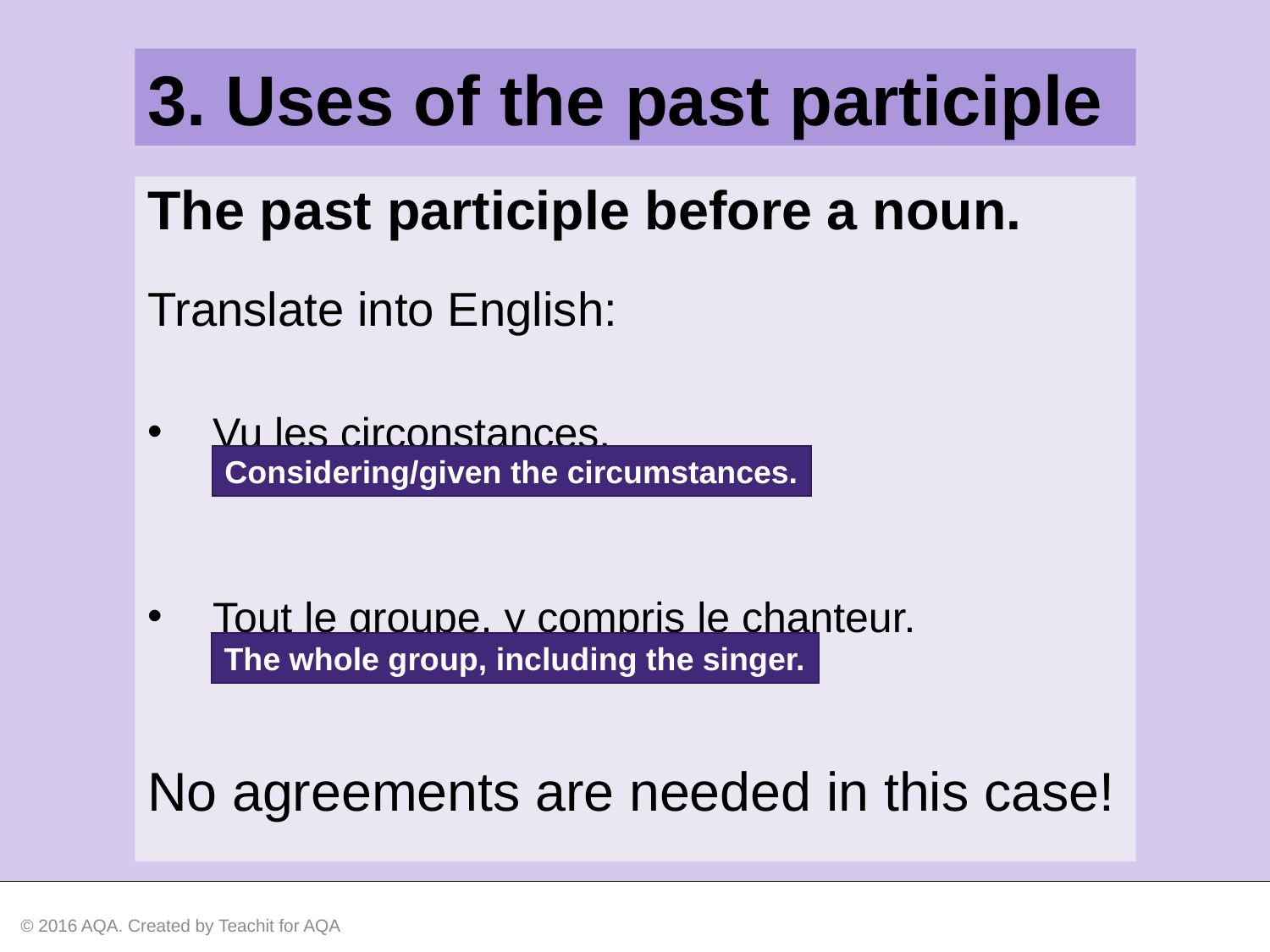

3. Uses of the past participle
The past participle before a noun.

Translate into English:

Vu les circonstances.

Tout le groupe, y compris le chanteur.

No agreements are needed in this case!

Considering/given the circumstances.
The whole group, including the singer.